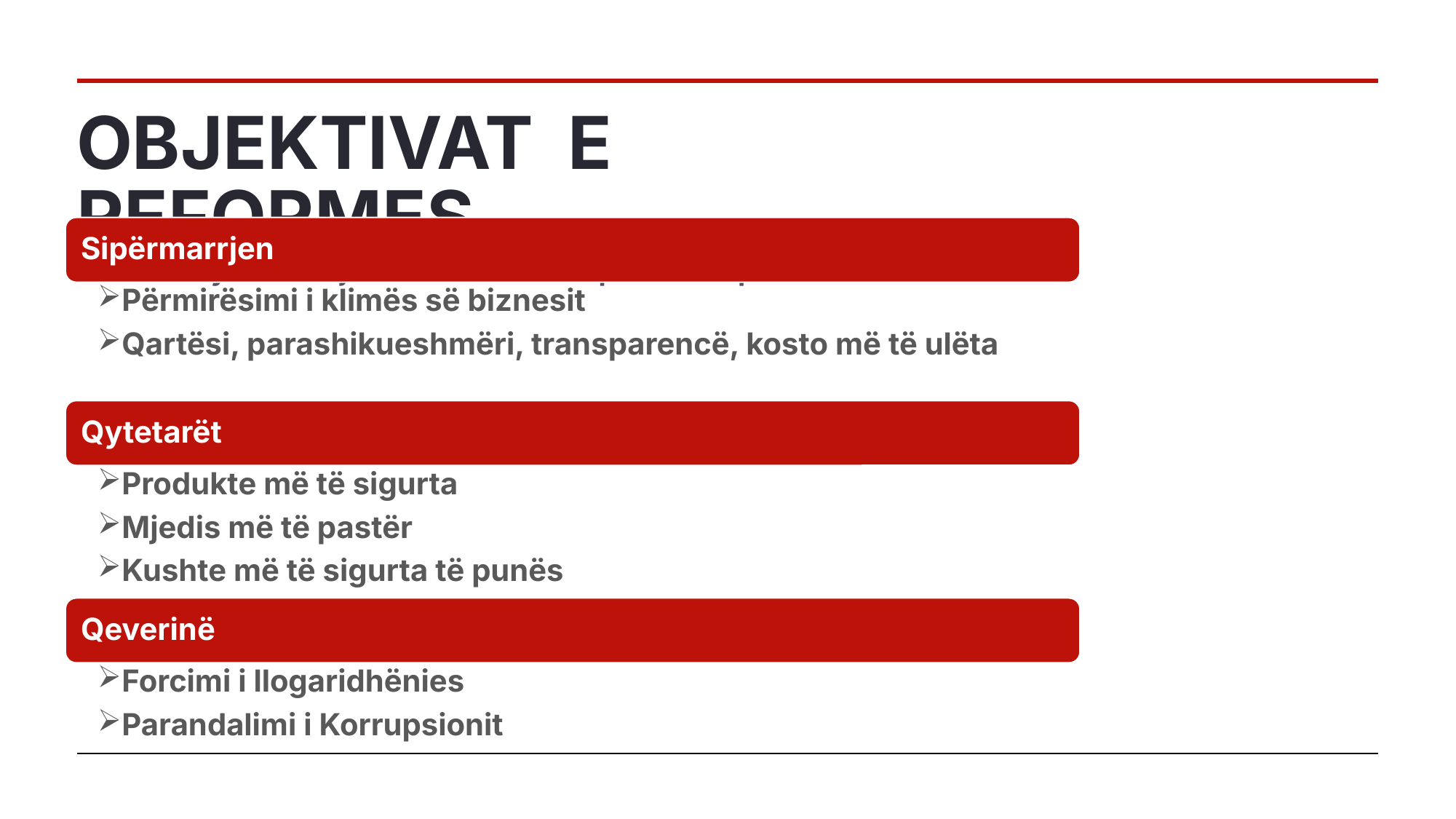

# OBJEKTIVAT  E REFORMES Reforma synon arritjen e rezultateve të prekshme për:
Sipërmarrjen
Përmirësimi i klimës së biznesit
Qartësi, parashikueshmëri, transparencë, kosto më të ulëta
Qytetarët
Produkte më të sigurta
Mjedis më të pastër
Kushte më të sigurta të punës
Qeverinë
Forcimi i llogaridhënies
Parandalimi i Korrupsionit